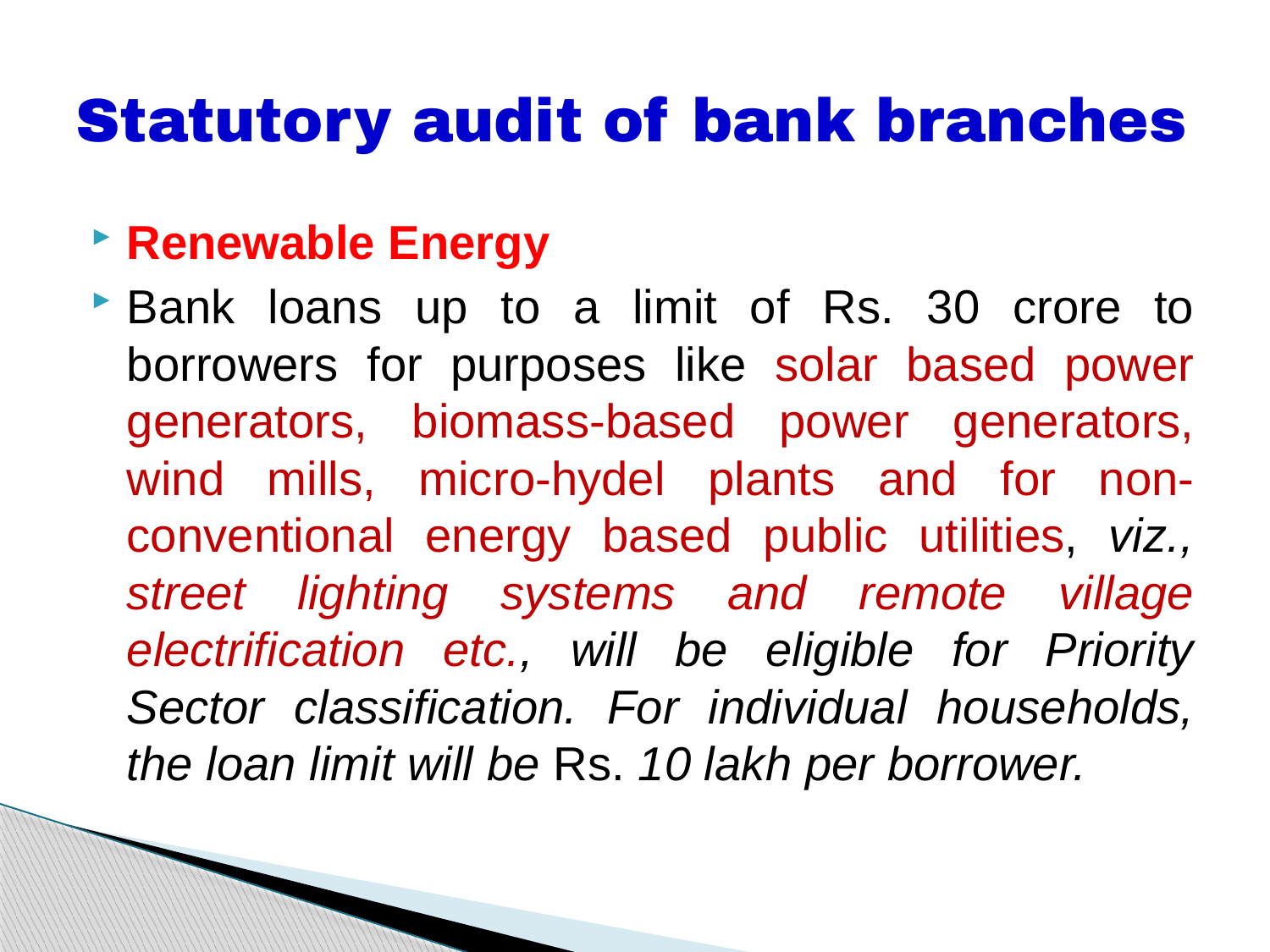

# Statutory audit of bank branches
Renewable Energy
Bank loans up to a limit of Rs. 30 crore to borrowers for purposes like solar based power generators, biomass-based power generators, wind mills, micro-hydel plants and for non-conventional energy based public utilities, viz., street lighting systems and remote village electrification etc., will be eligible for Priority Sector classification. For individual households, the loan limit will be Rs. 10 lakh per borrower.